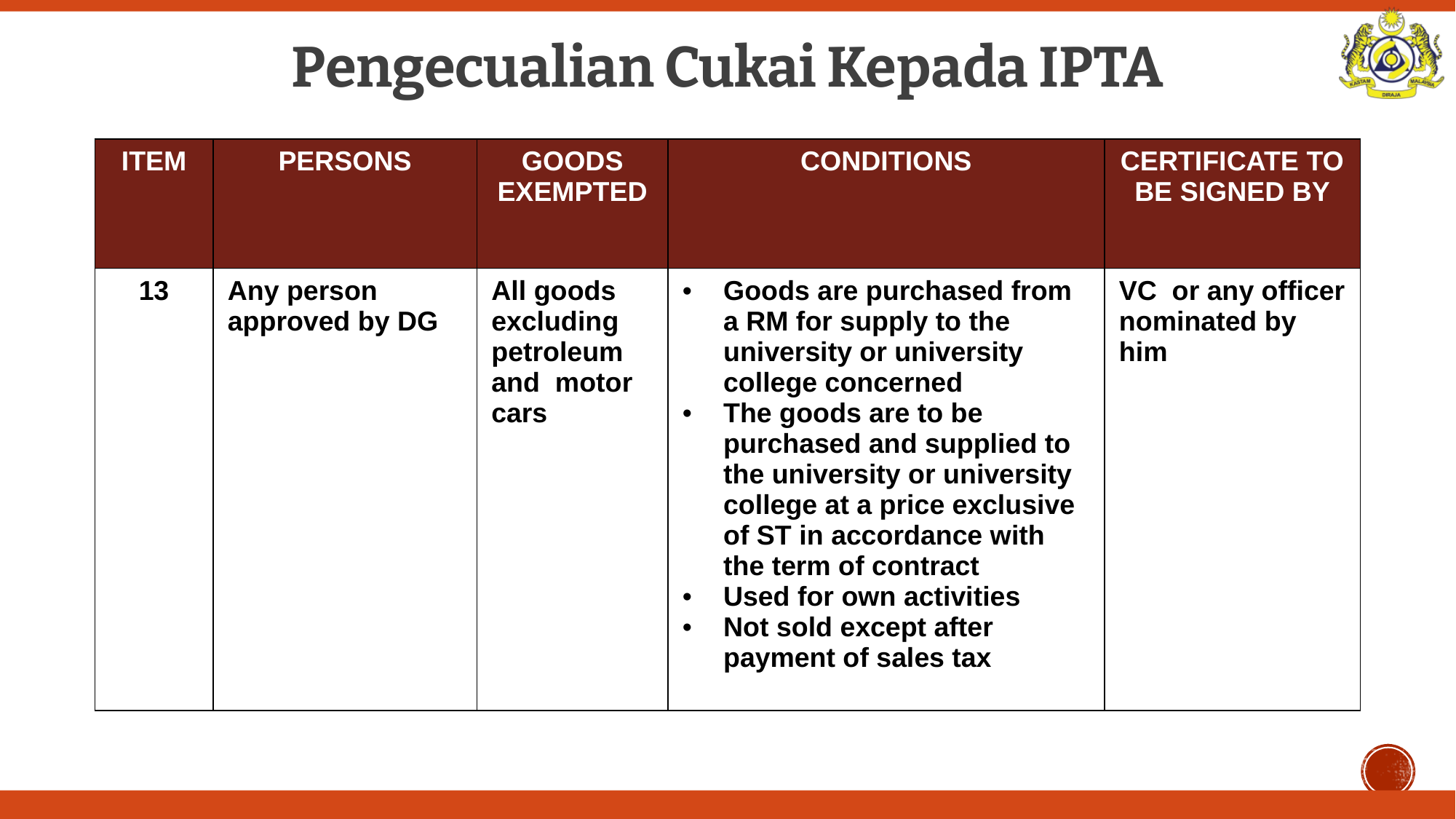

Pengecualian Cukai Kepada IPTA
| ITEM | PERSONS | GOODS EXEMPTED | CONDITIONS | CERTIFICATE TO BE SIGNED BY |
| --- | --- | --- | --- | --- |
| 13 | Any person approved by DG | All goods excluding petroleum and motor cars | Goods are purchased from a RM for supply to the university or university college concerned The goods are to be purchased and supplied to the university or university college at a price exclusive of ST in accordance with the term of contract Used for own activities Not sold except after payment of sales tax | VC or any officer nominated by him |